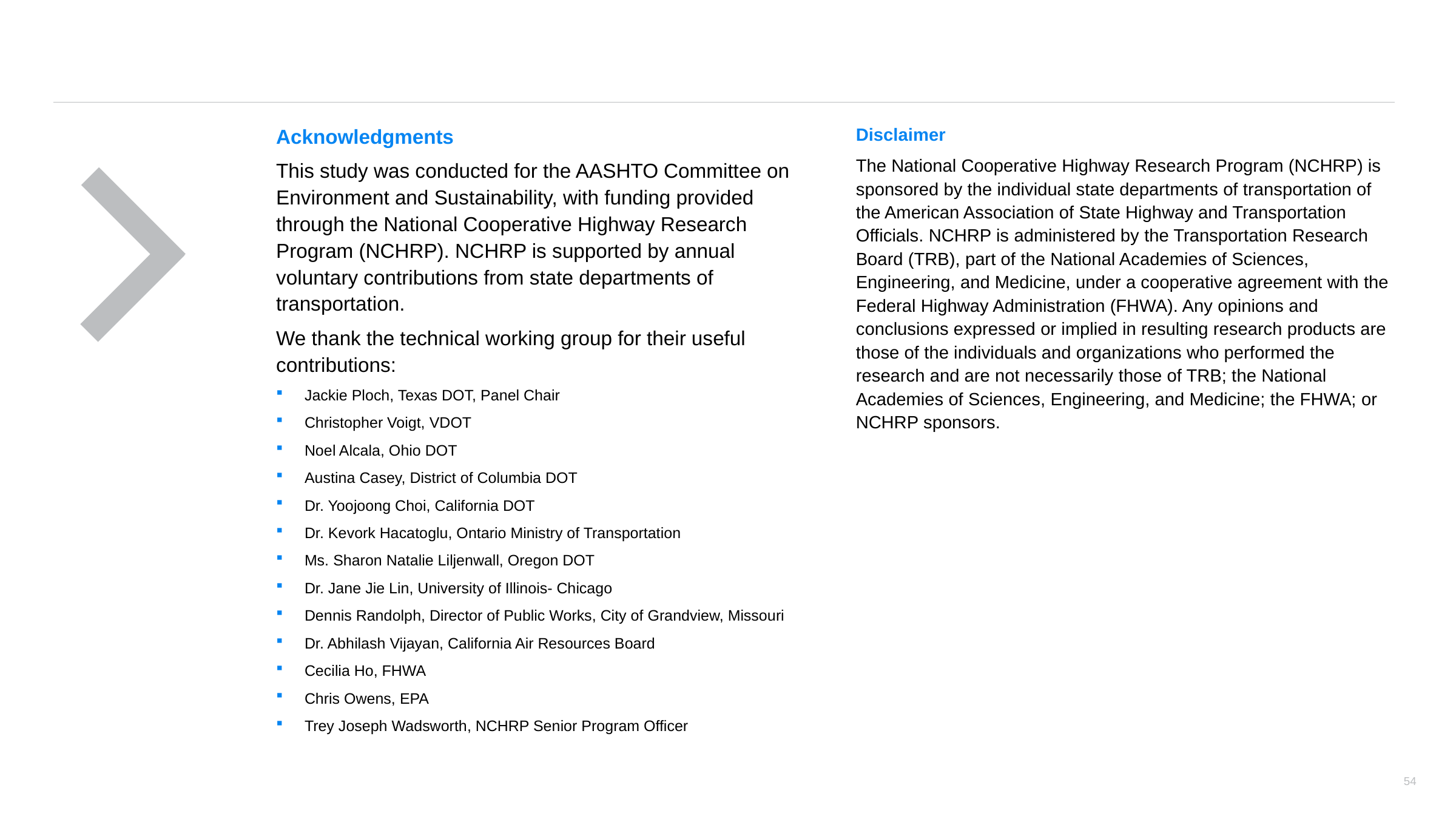

Acknowledgments
This study was conducted for the AASHTO Committee on Environment and Sustainability, with funding provided through the National Cooperative Highway Research Program (NCHRP). NCHRP is supported by annual voluntary contributions from state departments of transportation.
We thank the technical working group for their useful contributions:
Jackie Ploch, Texas DOT, Panel Chair
Christopher Voigt, VDOT
Noel Alcala, Ohio DOT
Austina Casey, District of Columbia DOT
Dr. Yoojoong Choi, California DOT
Dr. Kevork Hacatoglu, Ontario Ministry of Transportation
Ms. Sharon Natalie Liljenwall, Oregon DOT
Dr. Jane Jie Lin, University of Illinois- Chicago
Dennis Randolph, Director of Public Works, City of Grandview, Missouri
Dr. Abhilash Vijayan, California Air Resources Board
Cecilia Ho, FHWA
Chris Owens, EPA
Trey Joseph Wadsworth, NCHRP Senior Program Officer

Disclaimer
The National Cooperative Highway Research Program (NCHRP) is sponsored by the individual state departments of transportation of the American Association of State Highway and Transportation Officials. NCHRP is administered by the Transportation Research Board (TRB), part of the National Academies of Sciences, Engineering, and Medicine, under a cooperative agreement with the Federal Highway Administration (FHWA). Any opinions and conclusions expressed or implied in resulting research products are those of the individuals and organizations who performed the research and are not necessarily those of TRB; the National Academies of Sciences, Engineering, and Medicine; the FHWA; or NCHRP sponsors.
54